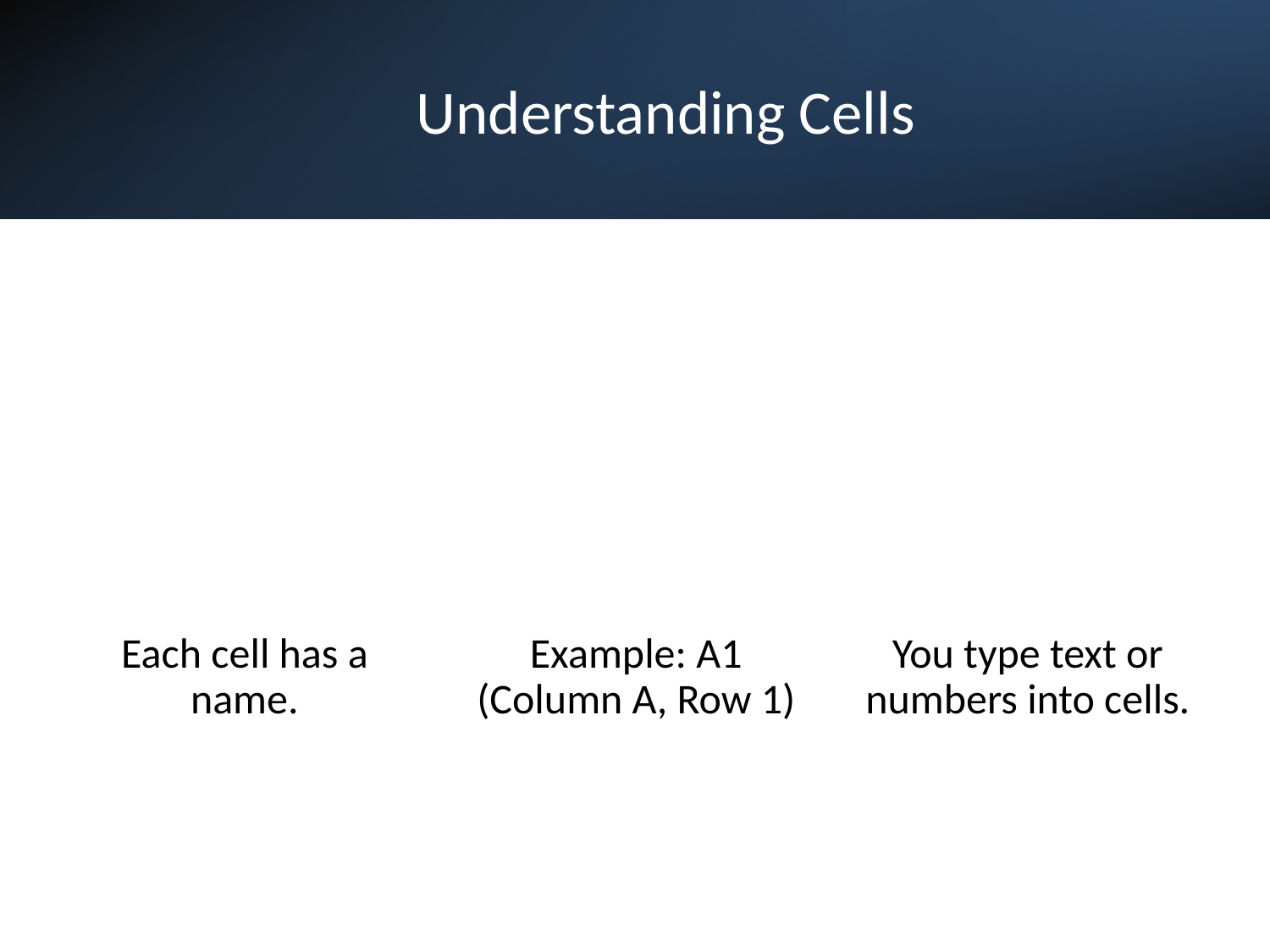

# Understanding Cells
Each cell has a name.
Example: A1 (Column A, Row 1)
You type text or numbers into cells.